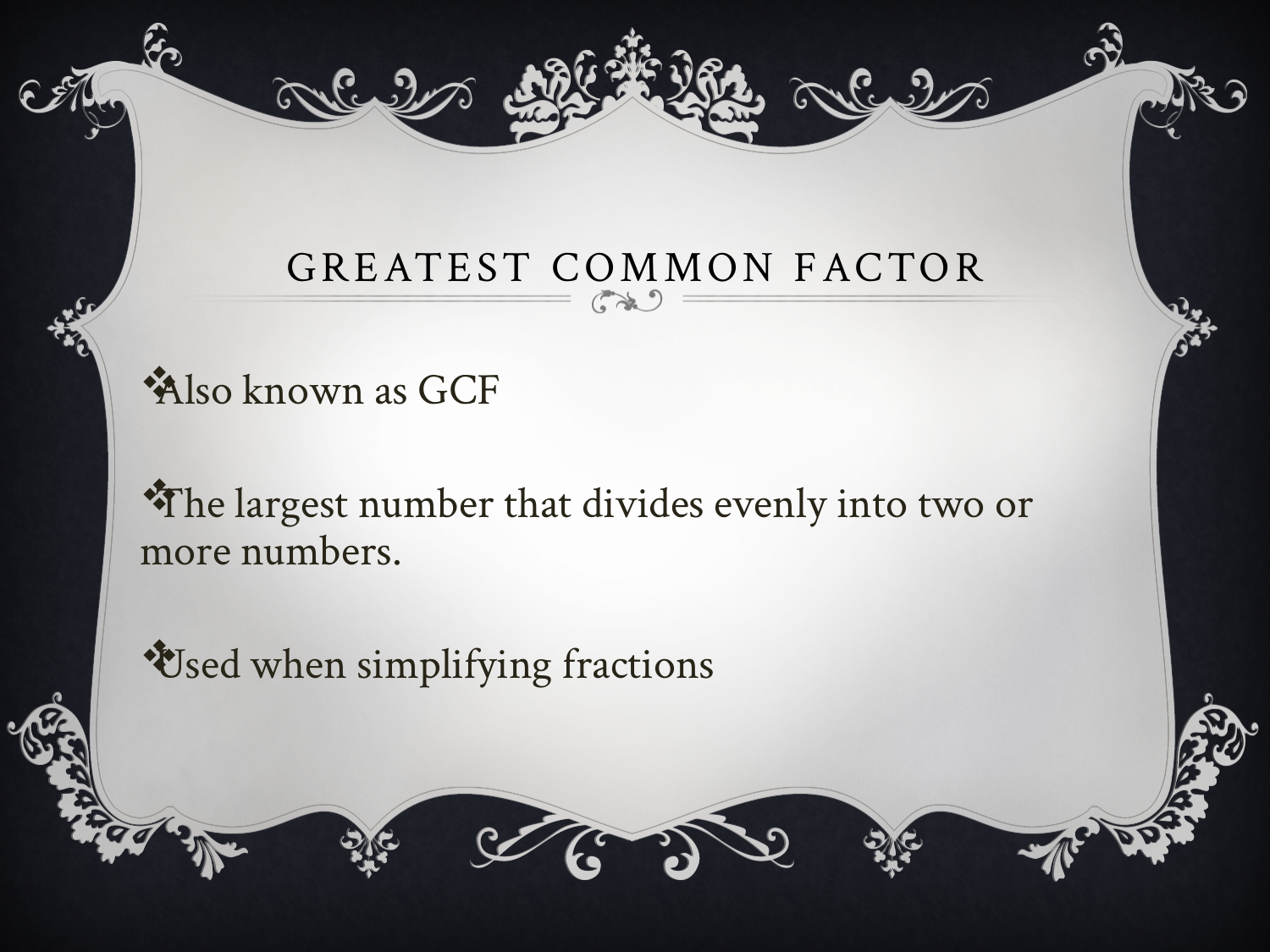

# Greatest Common Factor
Also known as GCF

The largest number that divides evenly into two or more numbers.

Used when simplifying fractions